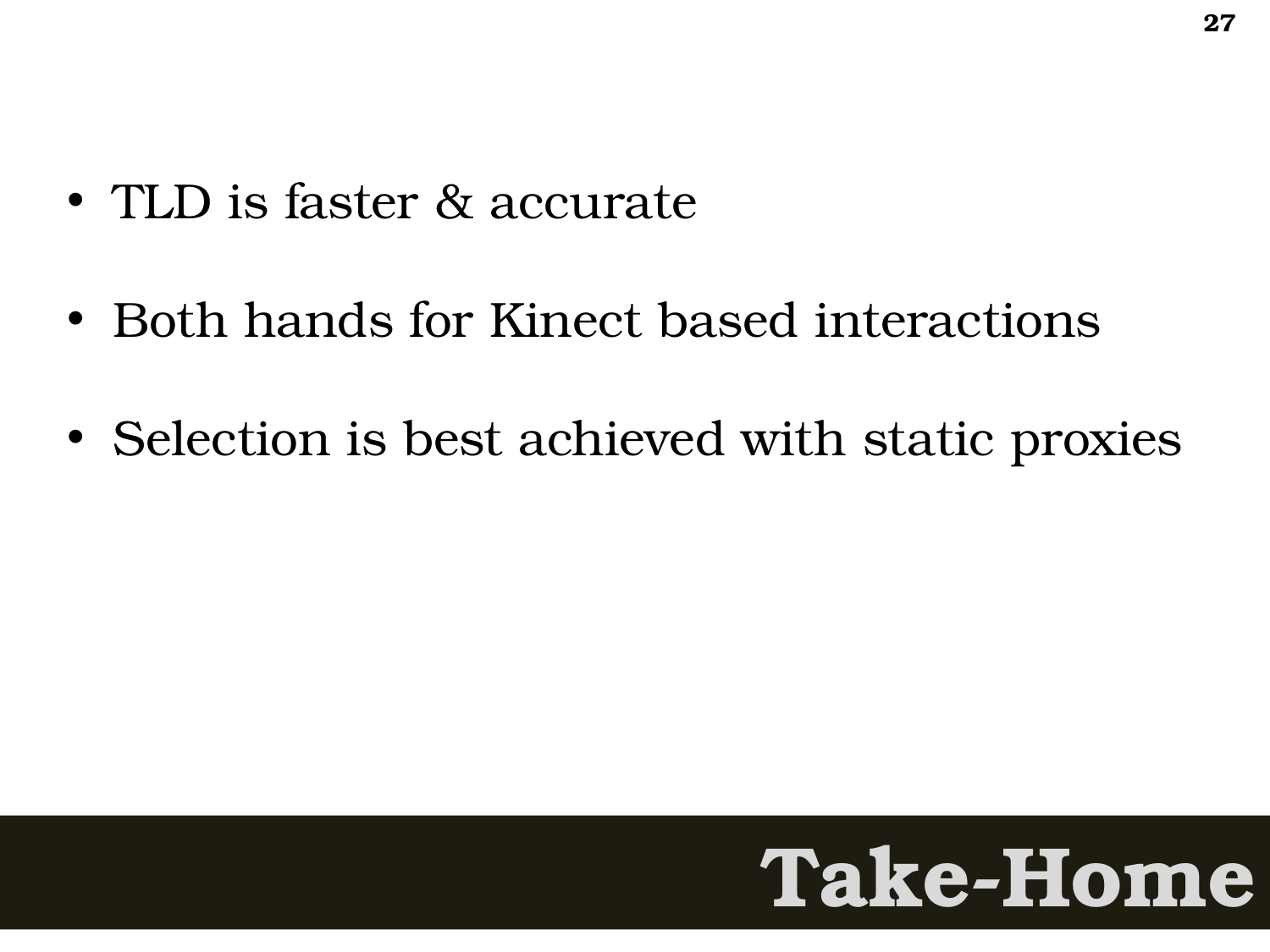

27
 TLD is faster & accurate
 Both hands for Kinect based interactions
 Selection is best achieved with static proxies
Take-Home